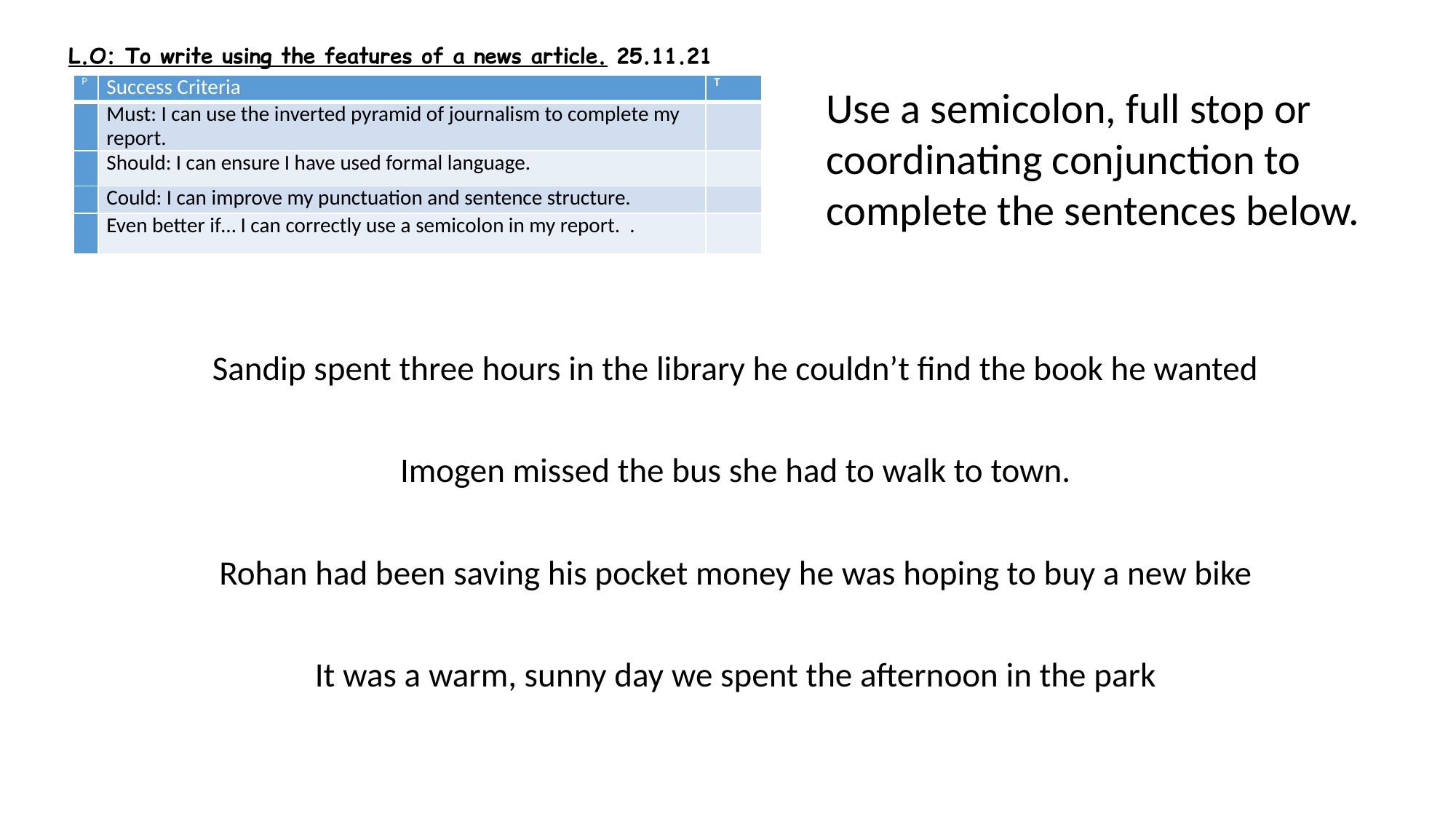

L.O: To write using the features of a news article. 25.11.21
| P | Success Criteria | T |
| --- | --- | --- |
|  | Must: I can use the inverted pyramid of journalism to complete my report. |  |
|  | Should: I can ensure I have used formal language. |  |
|  | Could: I can improve my punctuation and sentence structure. |  |
|  | Even better if… I can correctly use a semicolon in my report. . |  |
Use a semicolon, full stop or coordinating conjunction to complete the sentences below.
Sandip spent three hours in the library he couldn’t find the book he wanted

Imogen missed the bus she had to walk to town.

Rohan had been saving his pocket money he was hoping to buy a new bike

It was a warm, sunny day we spent the afternoon in the park